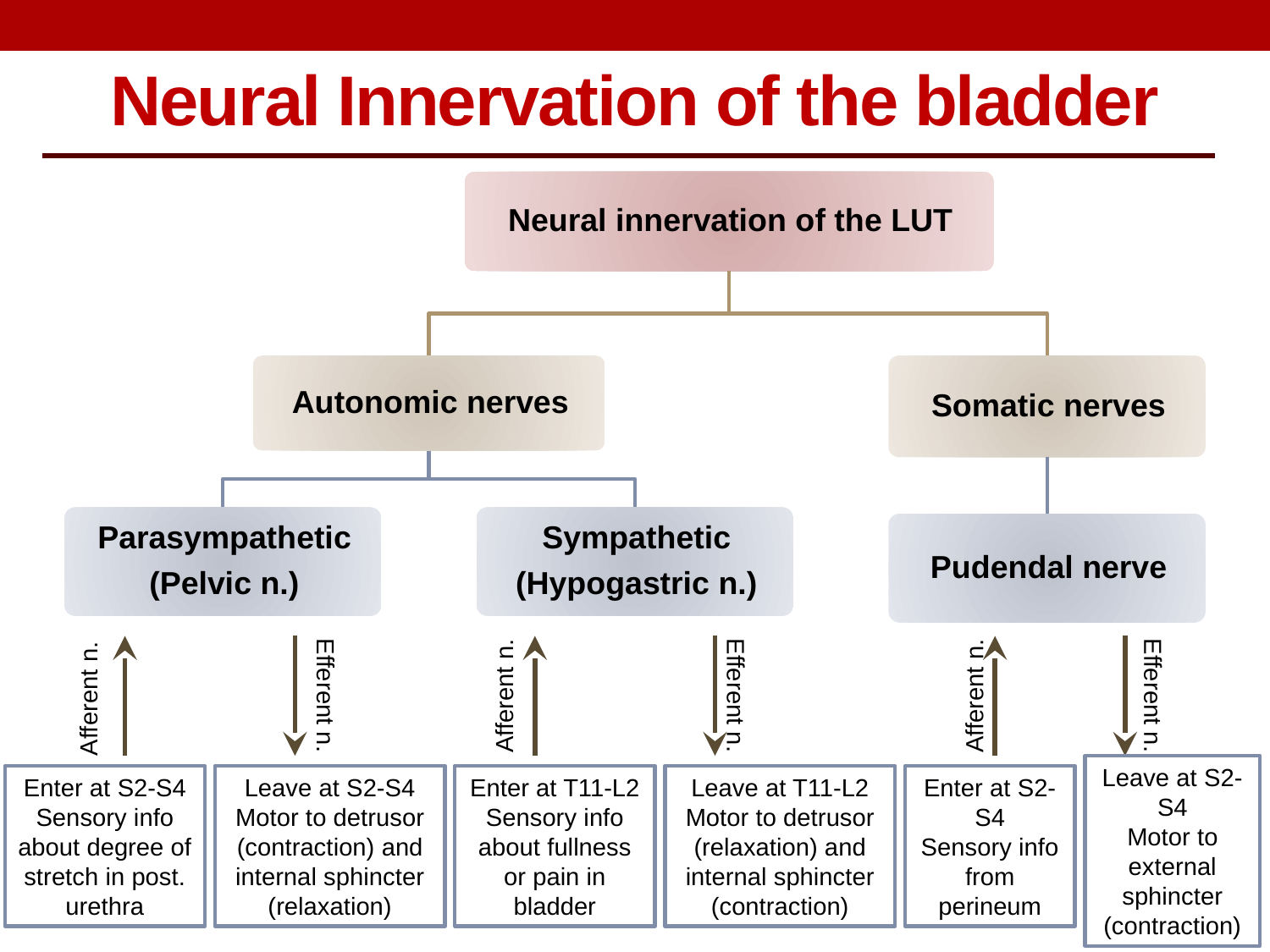

Neural Innervation of the bladder
Neural innervation of the LUT
Autonomic nerves
Parasympathetic
(Pelvic n.)
Sympathetic
(Hypogastric n.)
Somatic nerves
Pudendal nerve
Efferent n.
Afferent n.
Efferent n.
Afferent n.
Efferent n.
Afferent n.
Leave at S2-S4
Motor to external sphincter (contraction)
Enter at S2-S4
Sensory info about degree of stretch in post. urethra
Leave at S2-S4
Motor to detrusor (contraction) and internal sphincter (relaxation)
Enter at T11-L2
Sensory info about fullness or pain in bladder
Leave at T11-L2
Motor to detrusor (relaxation) and internal sphincter (contraction)
Enter at S2-S4
Sensory info from perineum